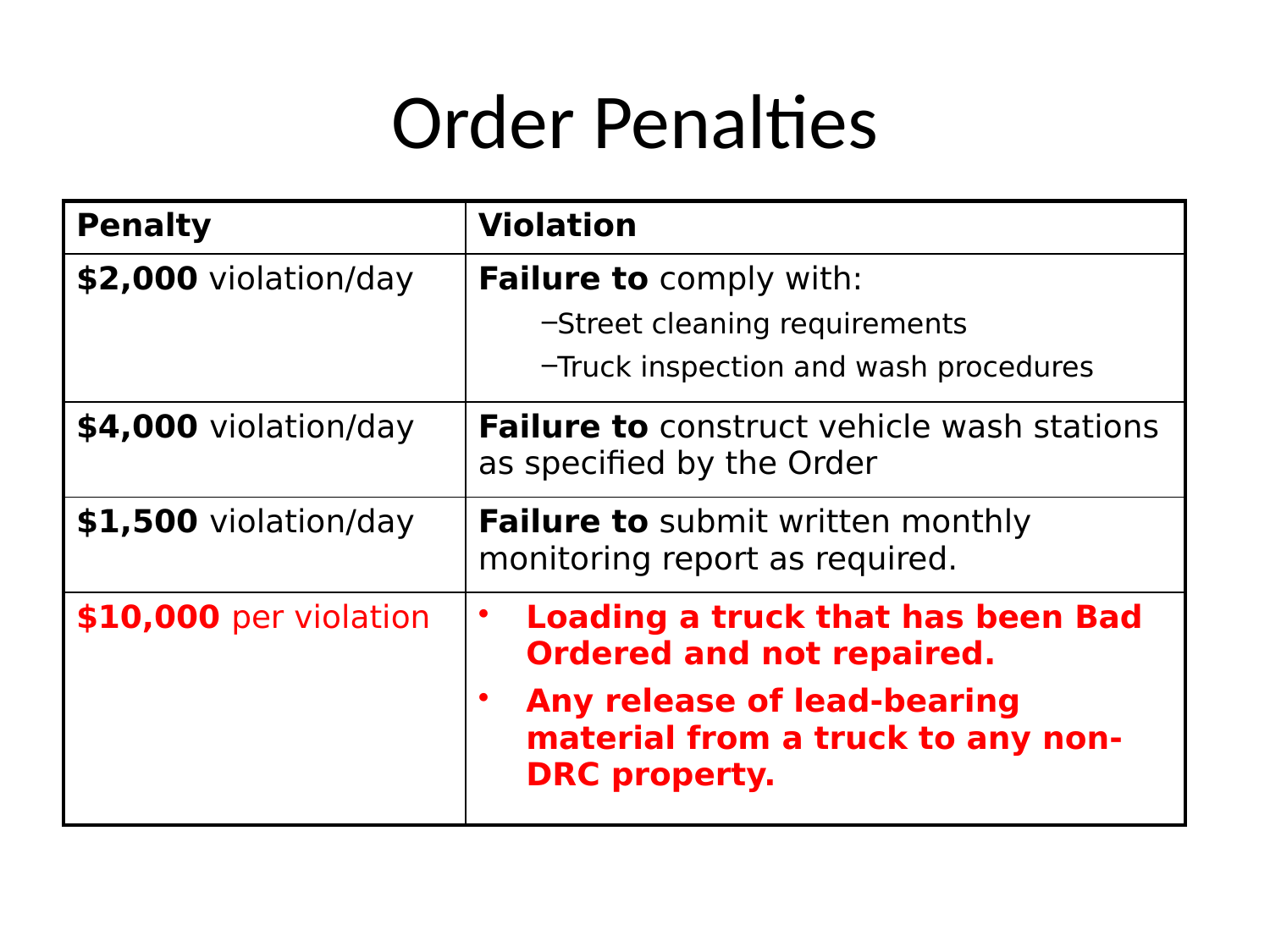

Order Penalties
| Penalty | Violation |
| --- | --- |
| $2,000 violation/day | Failure to comply with: Street cleaning requirements Truck inspection and wash procedures |
| $4,000 violation/day | Failure to construct vehicle wash stations as specified by the Order |
| $1,500 violation/day | Failure to submit written monthly monitoring report as required. |
| $10,000 per violation | Loading a truck that has been Bad Ordered and not repaired. Any release of lead-bearing material from a truck to any non-DRC property. |